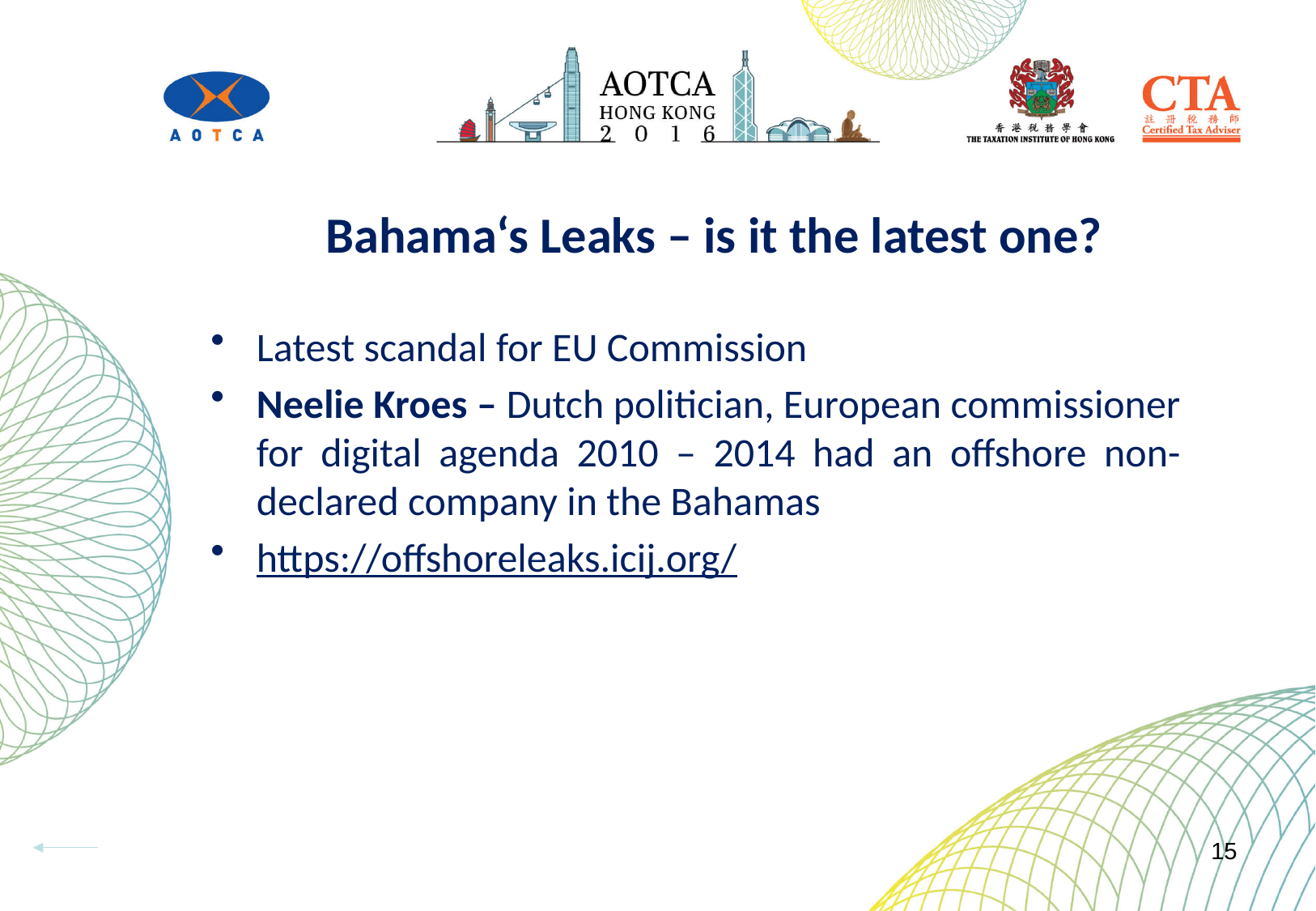

# Bahama‘s Leaks – is it the latest one?
Latest scandal for EU Commission
Neelie Kroes – Dutch politician, European commissioner for digital agenda 2010 – 2014 had an offshore non-declared company in the Bahamas
https://offshoreleaks.icij.org/

15